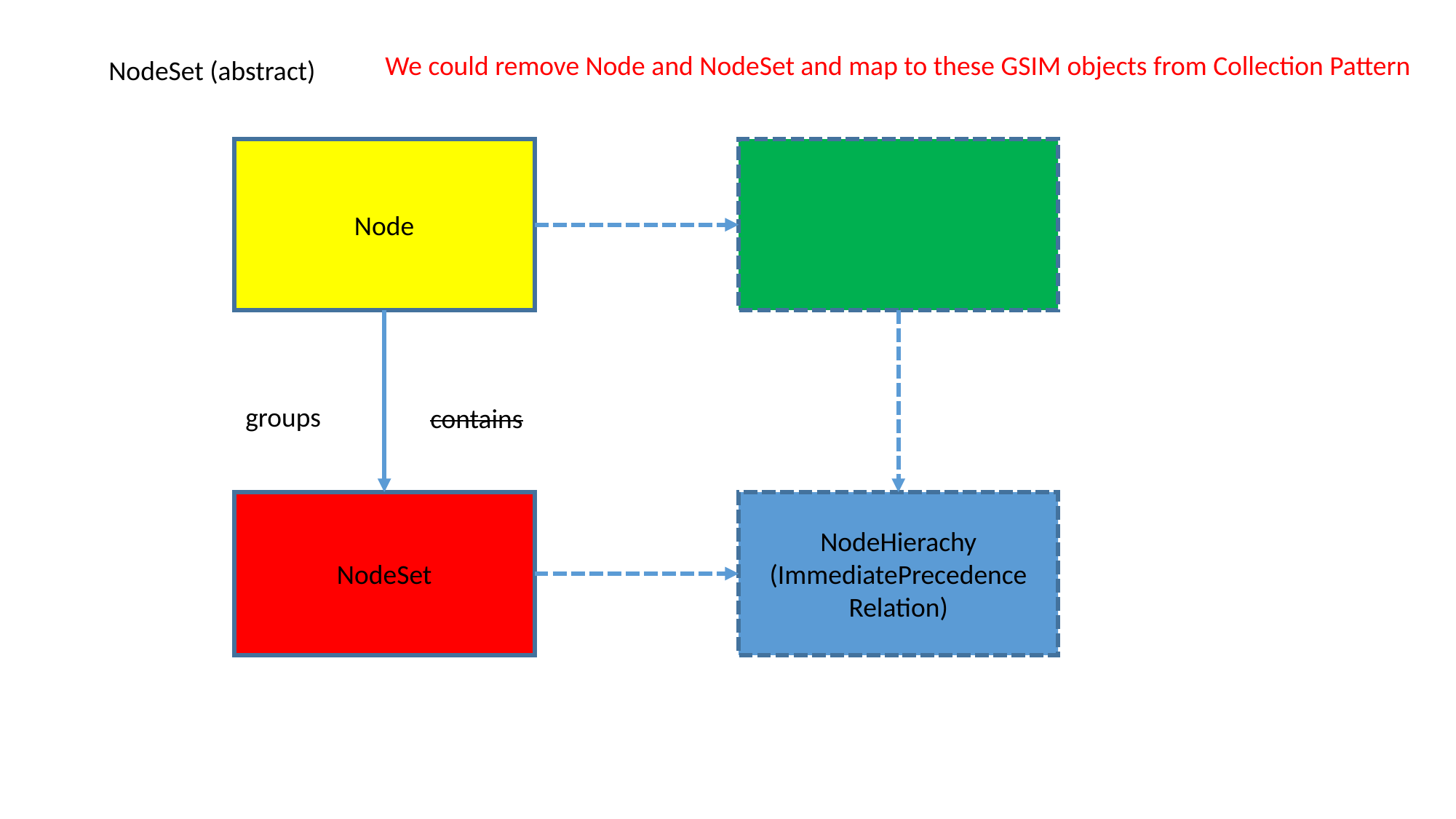

We could remove Node and NodeSet and map to these GSIM objects from Collection Pattern
NodeSet (abstract)
Node

groups
contains
NodeSet
NodeHierachy
(ImmediatePrecedence Relation)